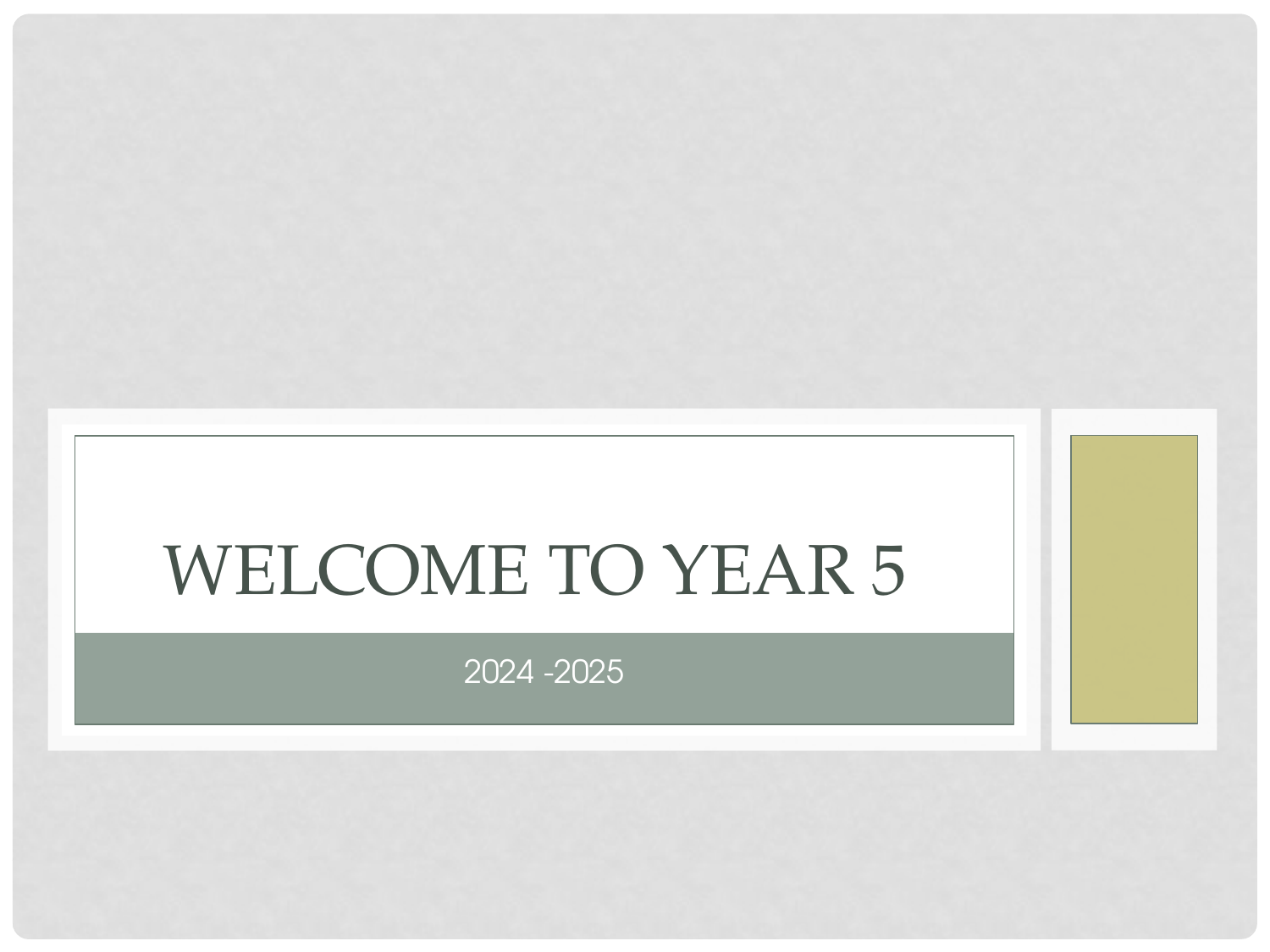

# WELCOME TO YEAR 5
2024 -2025